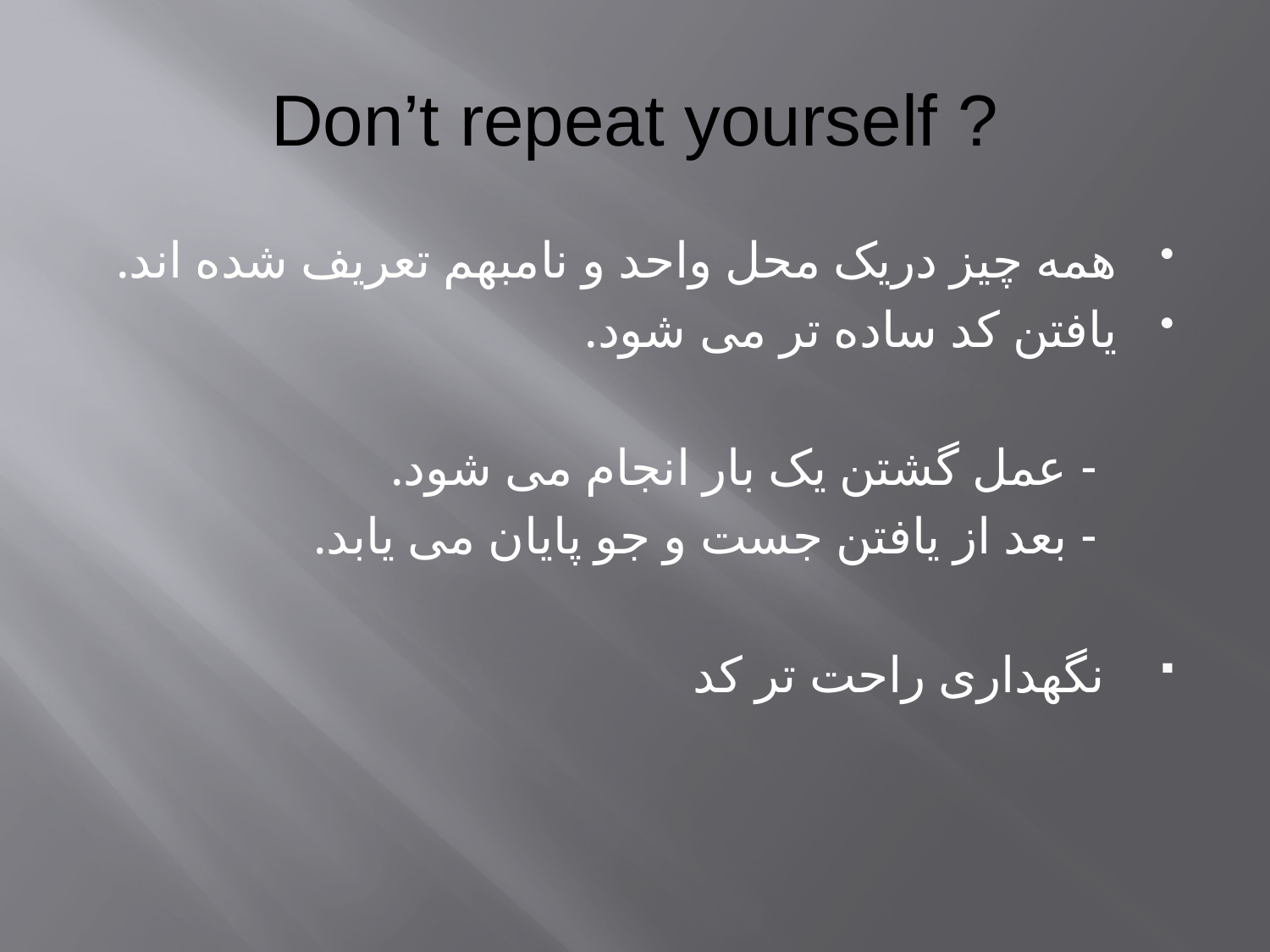

# Don’t repeat yourself ?
همه چیز دریک محل واحد و نامبهم تعریف شده اند.
یافتن کد ساده تر می شود.

      - عمل گشتن یک بار انجام می شود.
      - بعد از یافتن جست و جو پایان می یابد.

 نگهداری راحت تر کد